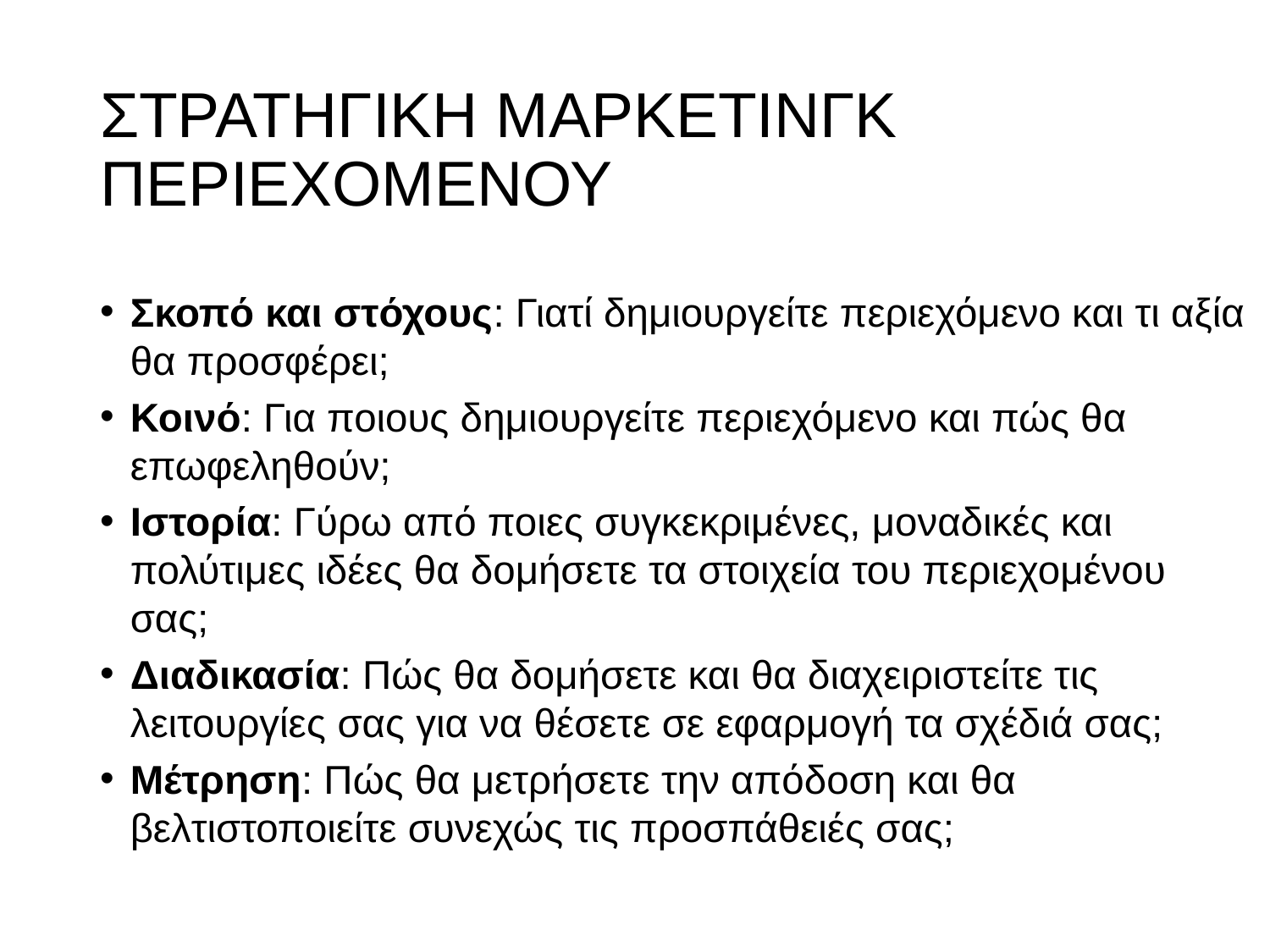

# ΣΤΡΑΤΗΓΙΚΗ ΜΑΡΚΕΤΙΝΓΚ ΠΕΡΙΕΧΟΜΕΝΟΥ
Σκοπό και στόχους: Γιατί δημιουργείτε περιεχόμενο και τι αξία θα προσφέρει;
Κοινό: Για ποιους δημιουργείτε περιεχόμενο και πώς θα επωφεληθούν;
Ιστορία: Γύρω από ποιες συγκεκριμένες, μοναδικές και πολύτιμες ιδέες θα δομήσετε τα στοιχεία του περιεχομένου σας;
Διαδικασία: Πώς θα δομήσετε και θα διαχειριστείτε τις λειτουργίες σας για να θέσετε σε εφαρμογή τα σχέδιά σας;
Μέτρηση: Πώς θα μετρήσετε την απόδοση και θα βελτιστοποιείτε συνεχώς τις προσπάθειές σας;